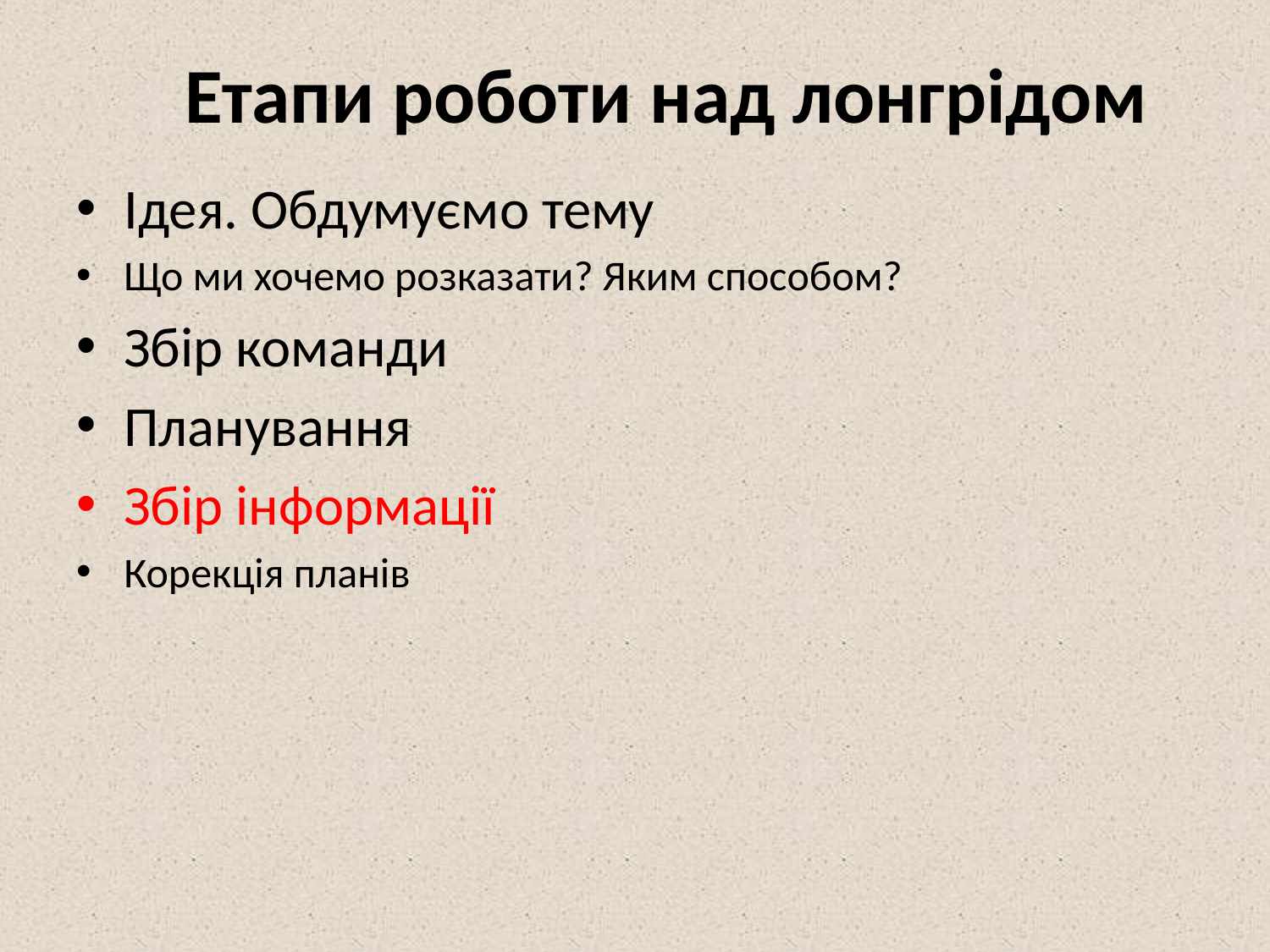

# Етапи роботи над лонгрідом
Ідея. Обдумуємо тему
Що ми хочемо розказати? Яким способом?
Збір команди
Планування
Збір інформації
Корекція планів